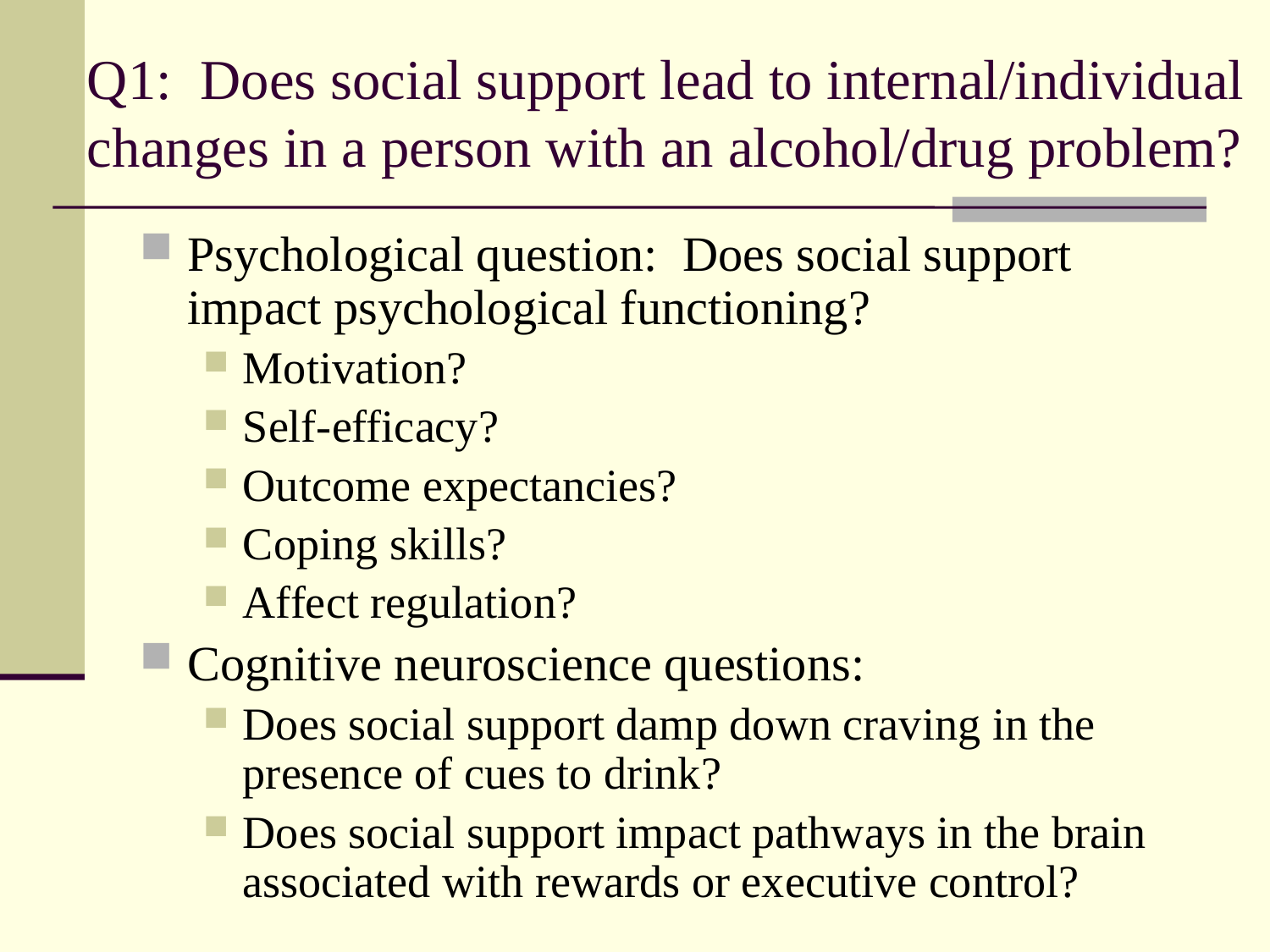

Psychological question:  Does social support impact psychological functioning?
Motivation?
Self-efficacy?
Outcome expectancies?
Coping skills?
Affect regulation?
Cognitive neuroscience questions:
Does social support damp down craving in the presence of cues to drink?
Does social support impact pathways in the brain associated with rewards or executive control?
Q1:  Does social support lead to internal/individual changes in a person with an alcohol/drug problem?